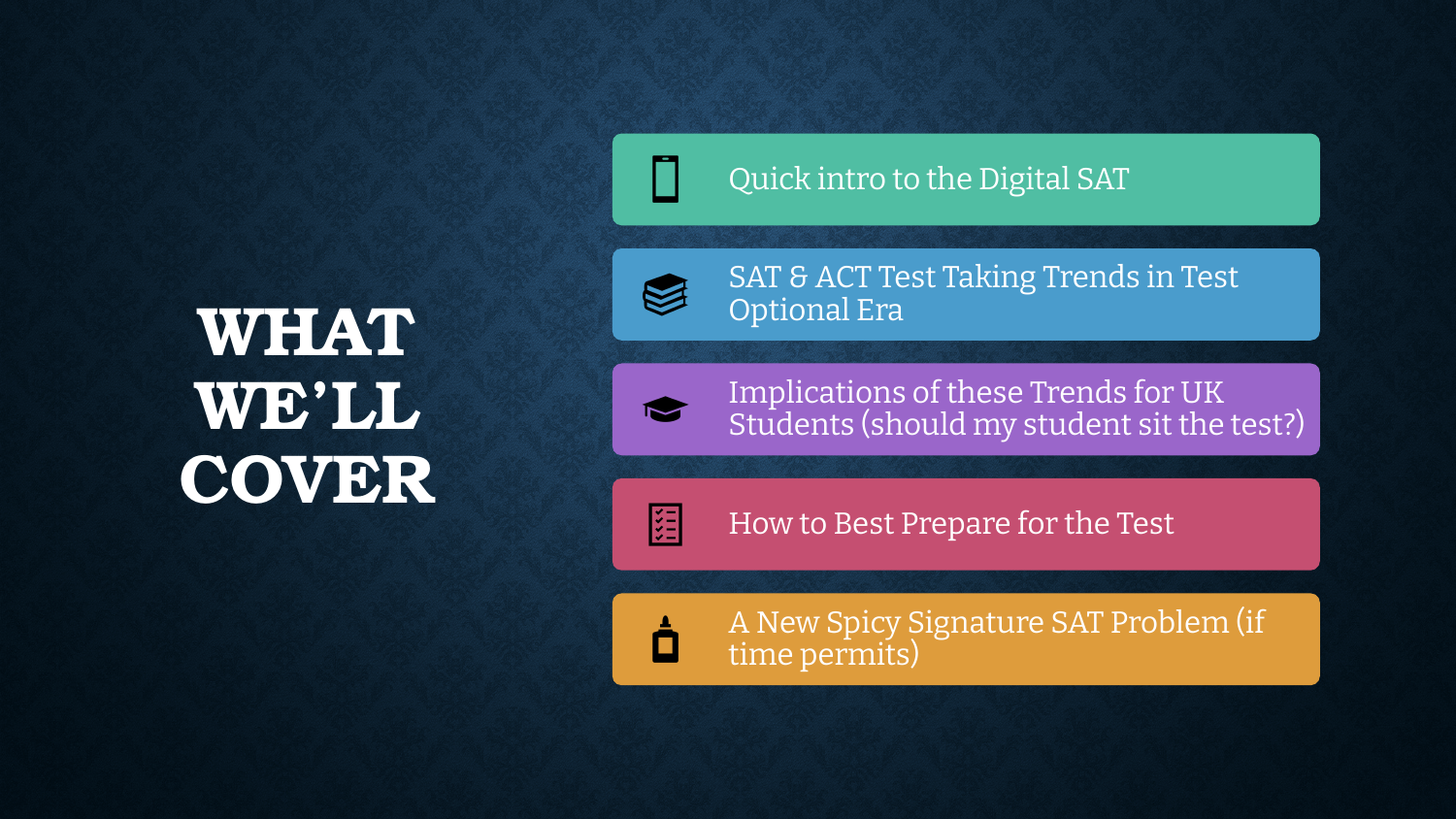

# What We’ll Cover
Quick intro to the Digital SAT
SAT & ACT Test Taking Trends in Test Optional Era
Implications of these Trends for UK Students (should my student sit the test?)
How to Best Prepare for the Test
A New Spicy Signature SAT Problem (if time permits)